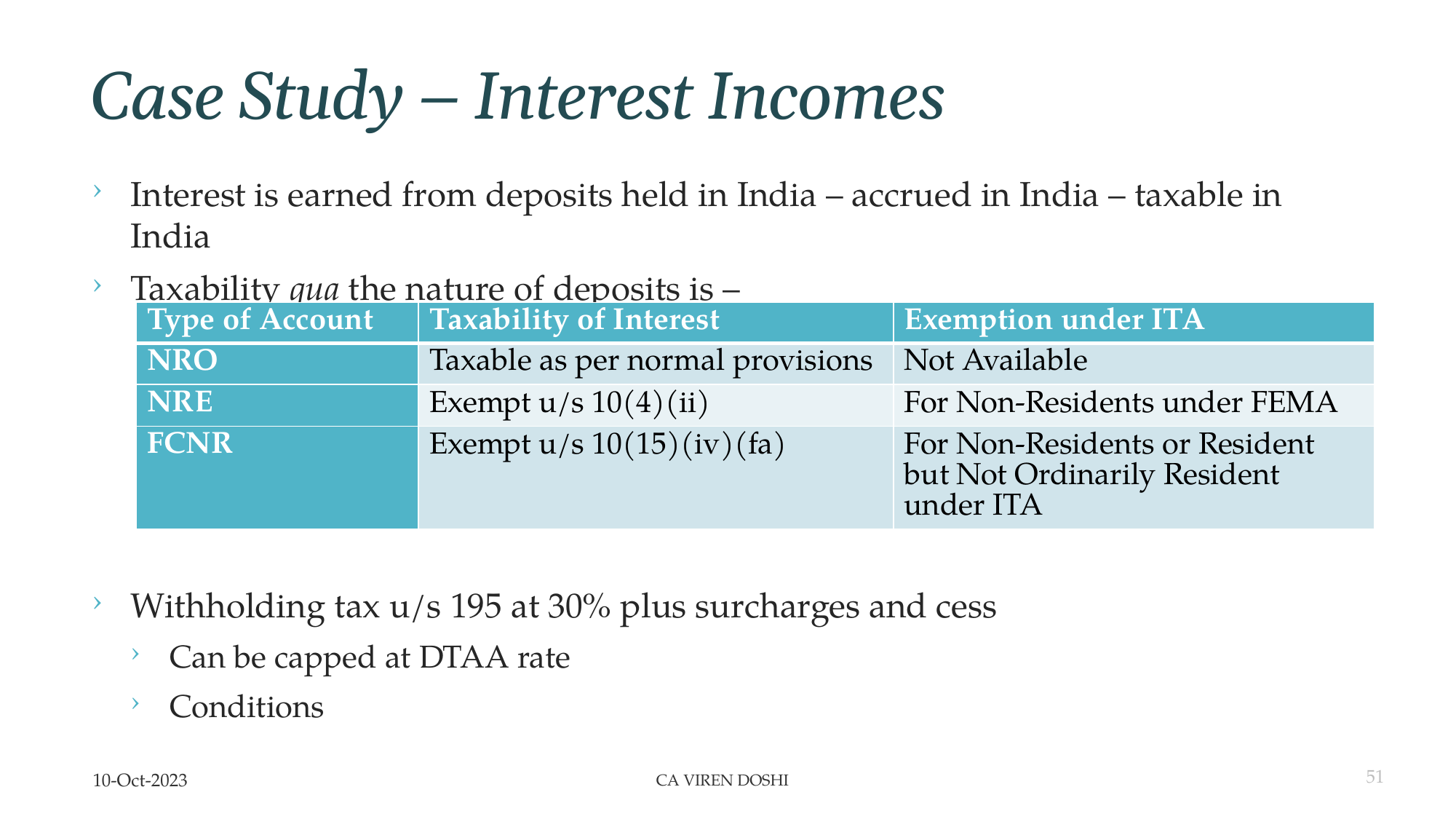

# Case Study – Interest Incomes
Interest is earned from deposits held in India – accrued in India – taxable in India
Taxability qua the nature of deposits is –

Withholding tax u/s 195 at 30% plus surcharges and cess
Can be capped at DTAA rate
Conditions

| Type of Account | Taxability of Interest | Exemption under ITA |
| --- | --- | --- |
| NRO | Taxable as per normal provisions | Not Available |
| NRE | Exempt u/s 10(4)(ii) | For Non-Residents under FEMA |
| FCNR | Exempt u/s 10(15)(iv)(fa) | For Non-Residents or Resident but Not Ordinarily Resident under ITA |
10-Oct-2023
CA Viren Doshi
51